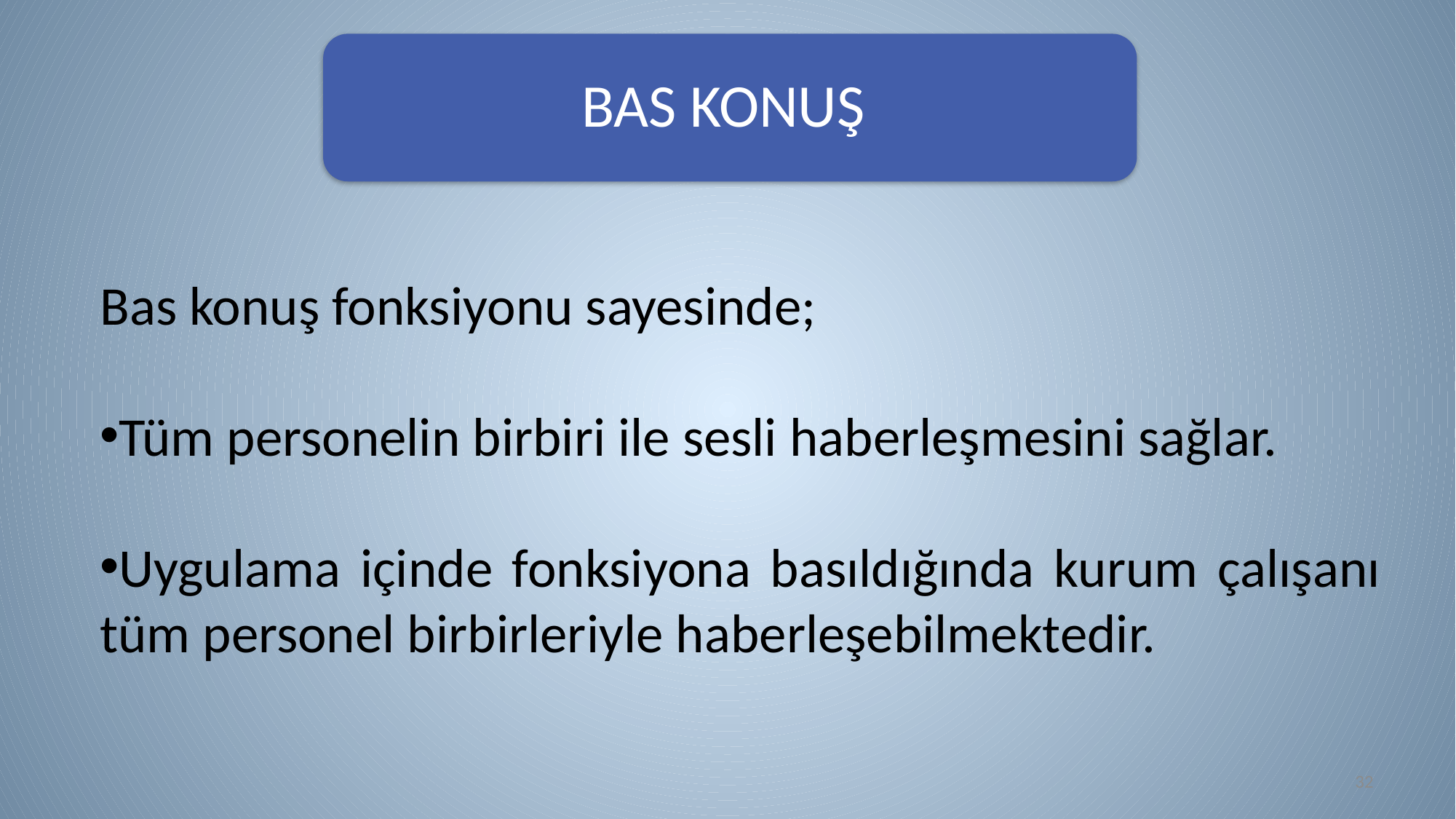

BAS KONUŞ
Bas konuş fonksiyonu sayesinde;

Tüm personelin birbiri ile sesli haberleşmesini sağlar.

Uygulama içinde fonksiyona basıldığında kurum çalışanı tüm personel birbirleriyle haberleşebilmektedir.

32